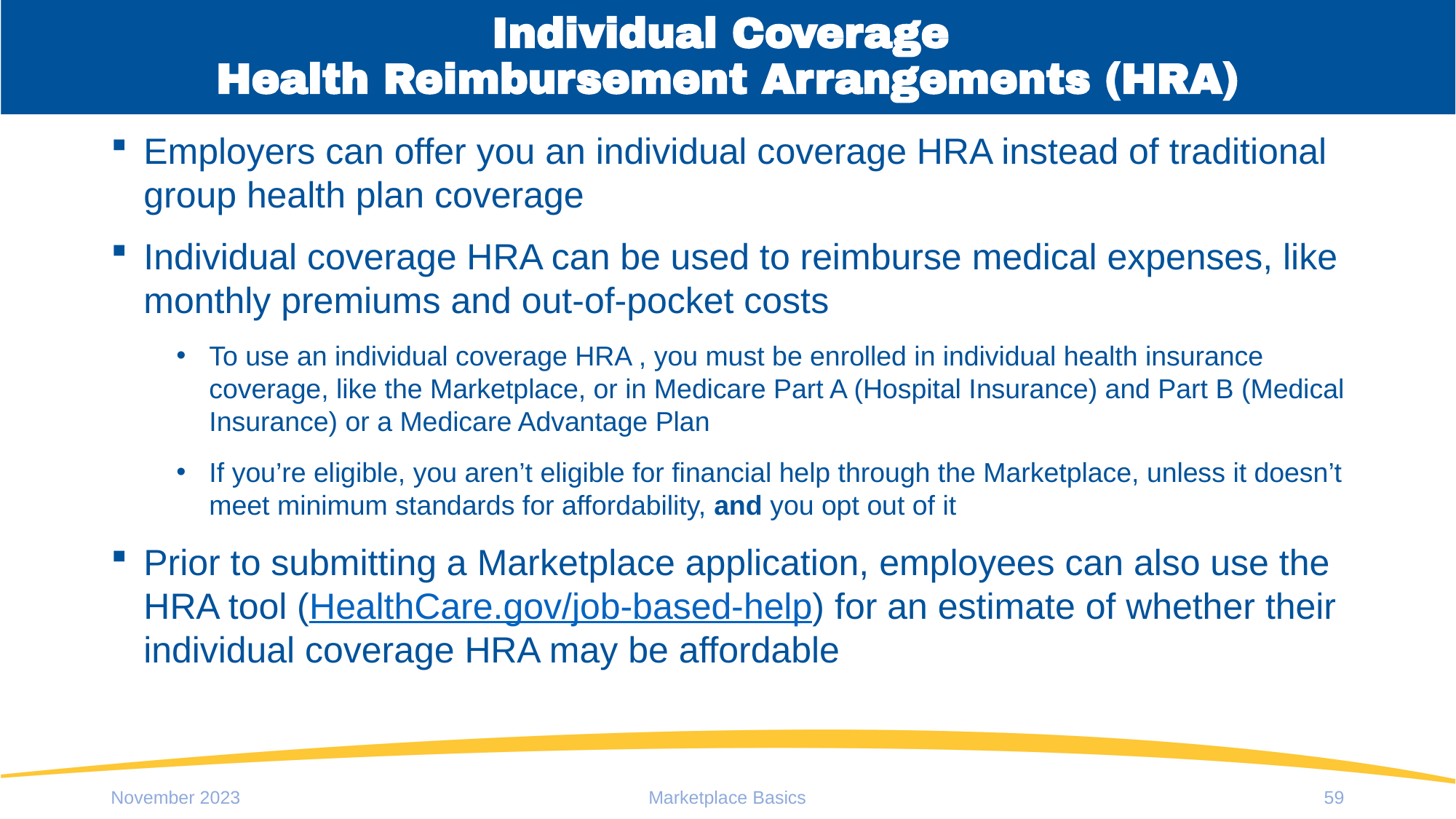

# Individual Coverage Health Reimbursement Arrangements (HRA)
Employers can offer you an individual coverage HRA instead of traditional group health plan coverage
Individual coverage HRA can be used to reimburse medical expenses, like monthly premiums and out-of-pocket costs
To use an individual coverage HRA , you must be enrolled in individual health insurance coverage, like the Marketplace, or in Medicare Part A (Hospital Insurance) and Part B (Medical Insurance) or a Medicare Advantage Plan
If you’re eligible, you aren’t eligible for financial help through the Marketplace, unless it doesn’t meet minimum standards for affordability, and you opt out of it
Prior to submitting a Marketplace application, employees can also use the HRA tool (HealthCare.gov/job-based-help) for an estimate of whether their individual coverage HRA may be affordable
November 2023
Marketplace Basics
59